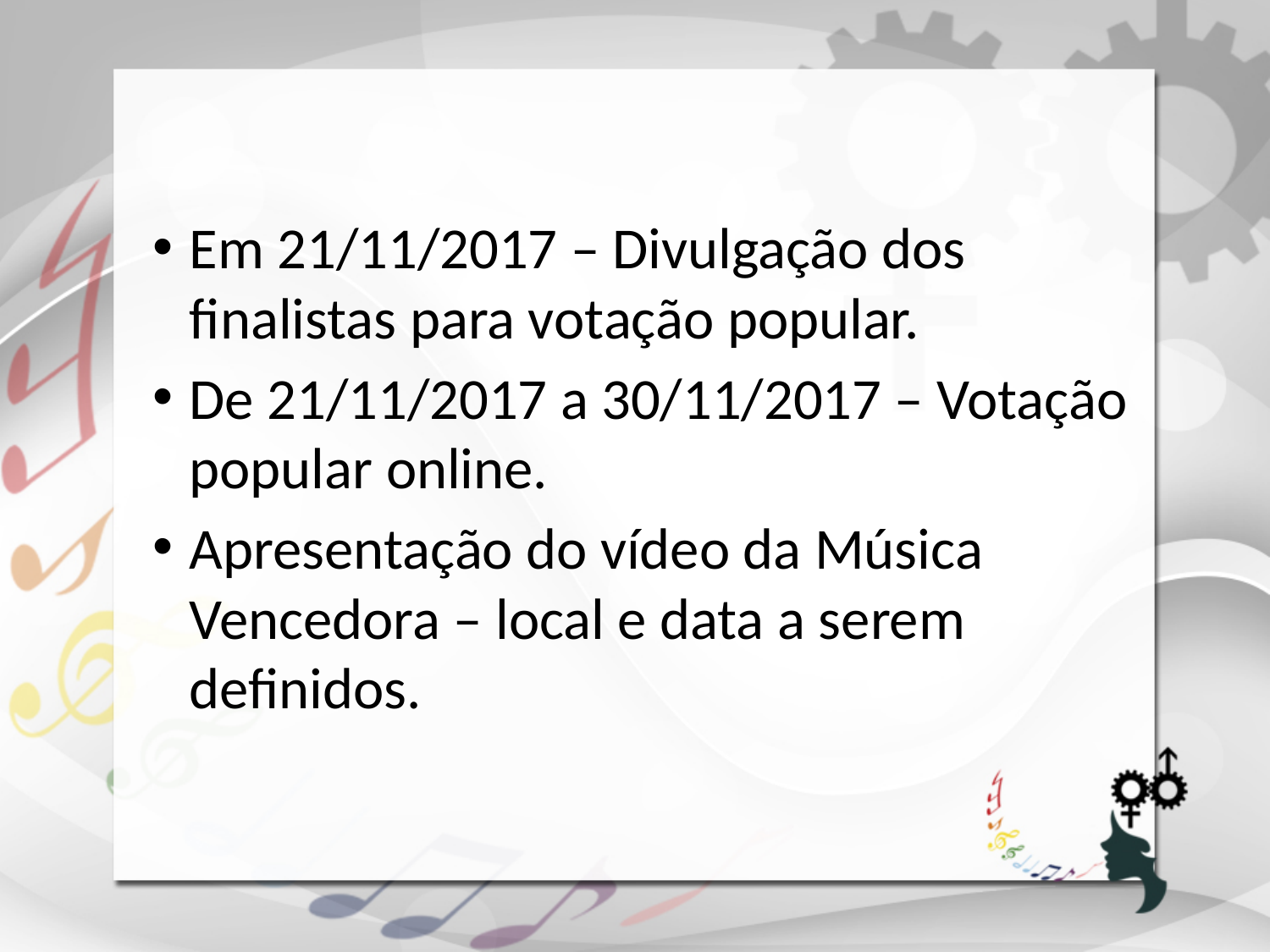

Em 21/11/2017 – Divulgação dos finalistas para votação popular.
De 21/11/2017 a 30/11/2017 – Votação popular online.
Apresentação do vídeo da Música Vencedora – local e data a serem definidos.